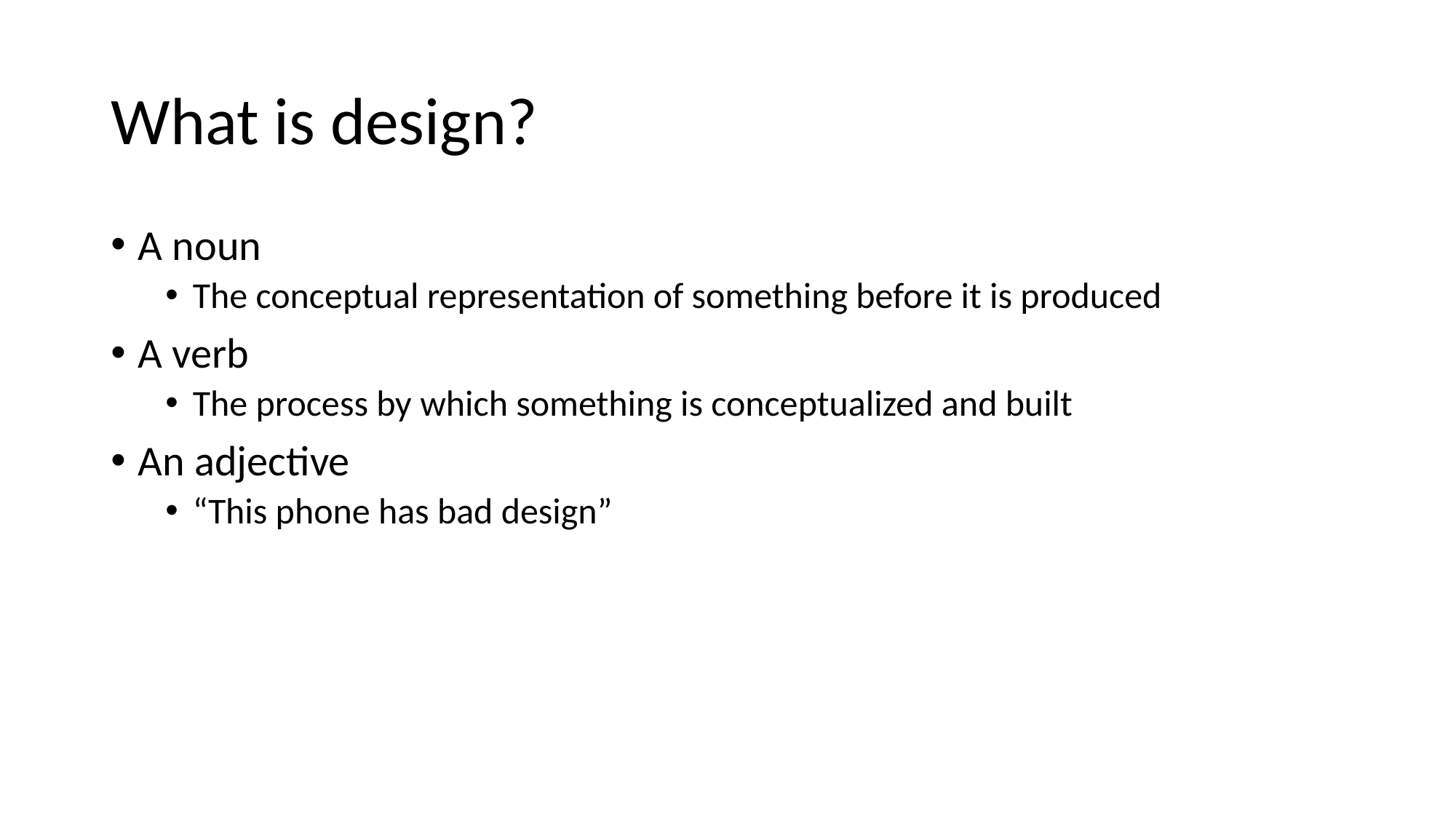

# What is design?
A noun
The conceptual representation of something before it is produced
A verb
The process by which something is conceptualized and built
An adjective
“This phone has bad design”